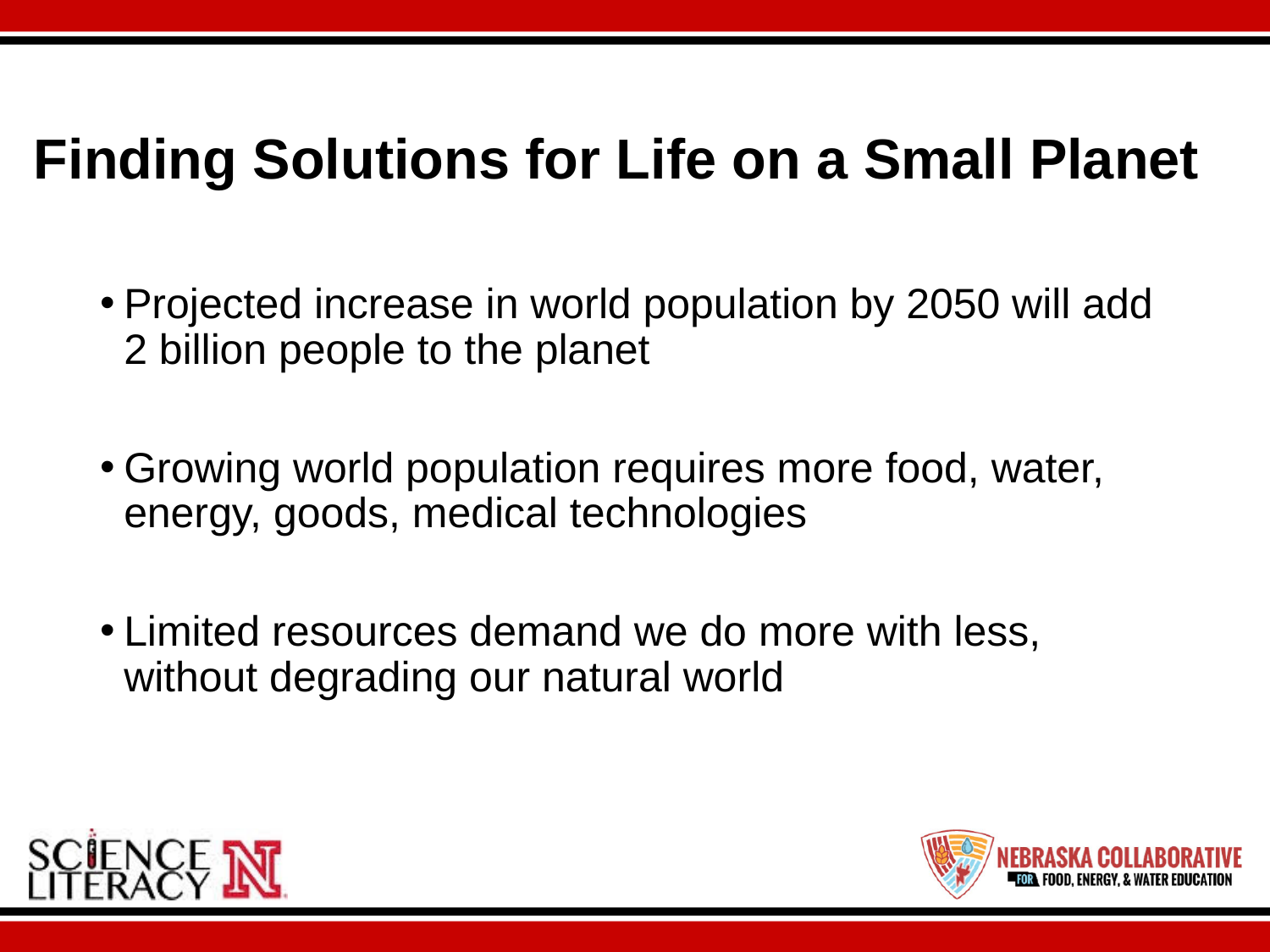

# Finding Solutions for Life on a Small Planet
Projected increase in world population by 2050 will add 2 billion people to the planet

Growing world population requires more food, water, energy, goods, medical technologies

Limited resources demand we do more with less, without degrading our natural world